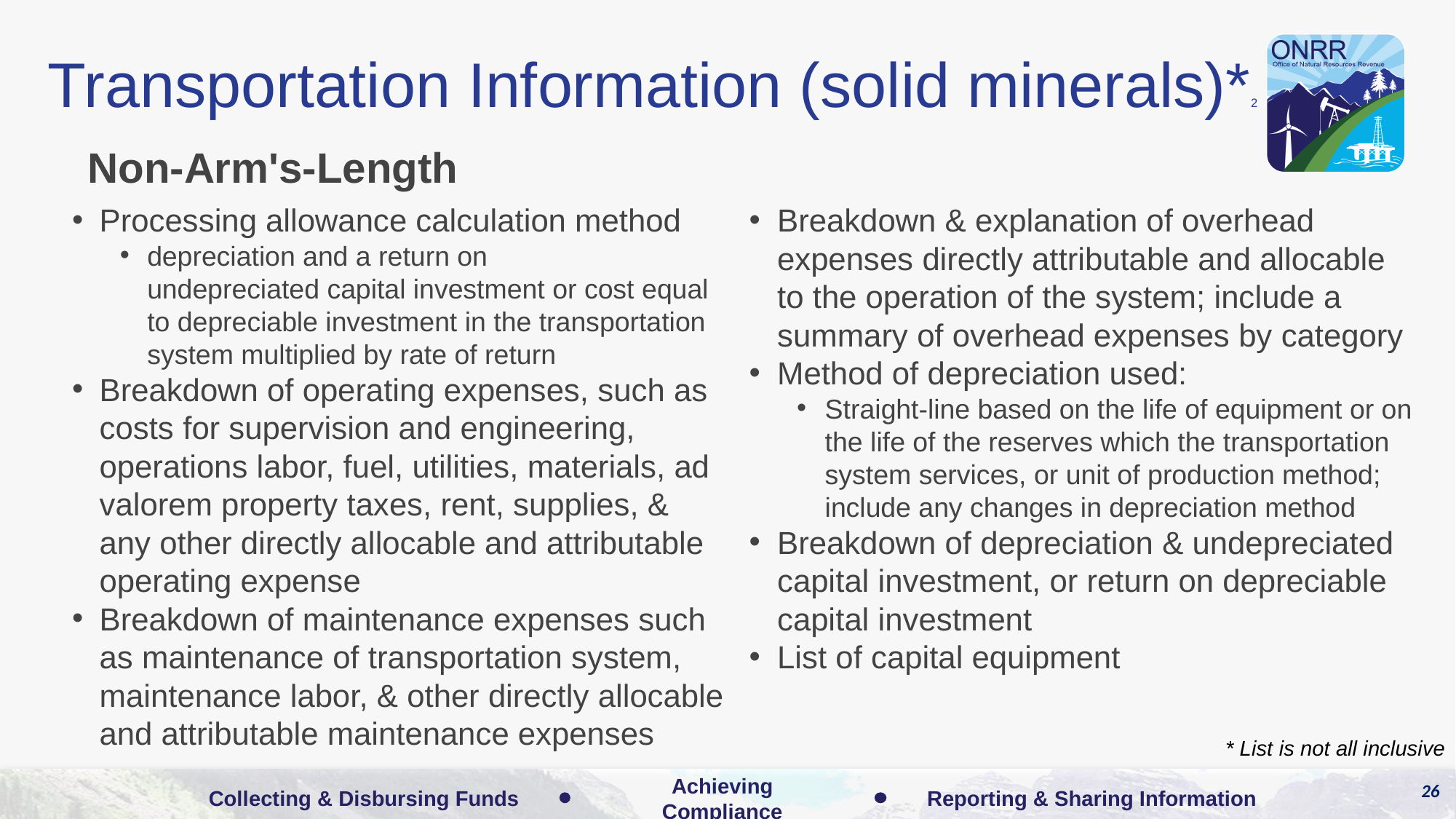

# Transportation Information (solid minerals)*2
Non-Arm's-Length
Processing allowance calculation method
depreciation and a return on undepreciated capital investment or cost equal to depreciable investment in the transportation system multiplied by rate of return
Breakdown of operating expenses, such as costs for supervision and engineering, operations labor, fuel, utilities, materials, ad valorem property taxes, rent, supplies, & any other directly allocable and attributable operating expense
Breakdown of maintenance expenses such as maintenance of transportation system, maintenance labor, & other directly allocable and attributable maintenance expenses
Breakdown & explanation of overhead expenses directly attributable and allocable to the operation of the system; include a summary of overhead expenses by category
Method of depreciation used:
Straight-line based on the life of equipment or on the life of the reserves which the transportation system services, or unit of production method; include any changes in depreciation method
Breakdown of depreciation & undepreciated capital investment, or return on depreciable capital investment
List of capital equipment
* List is not all inclusive
26